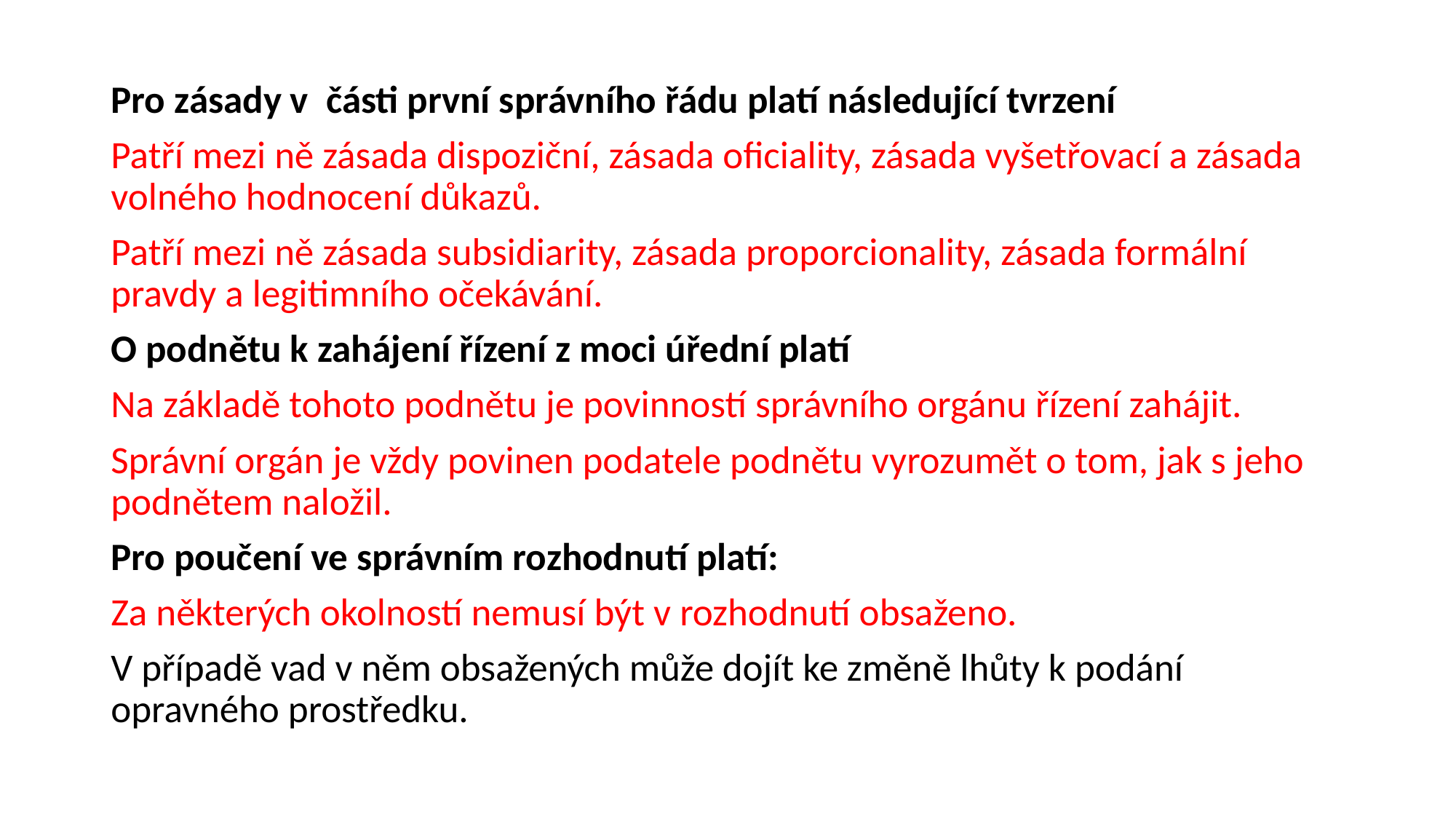

Pro zásady v  části první správního řádu platí následující tvrzení
Patří mezi ně zásada dispoziční, zásada oficiality, zásada vyšetřovací a zásada volného hodnocení důkazů.
Patří mezi ně zásada subsidiarity, zásada proporcionality, zásada formální pravdy a legitimního očekávání.
O podnětu k zahájení řízení z moci úřední platí
Na základě tohoto podnětu je povinností správního orgánu řízení zahájit.
Správní orgán je vždy povinen podatele podnětu vyrozumět o tom, jak s jeho podnětem naložil.
Pro poučení ve správním rozhodnutí platí:
Za některých okolností nemusí být v rozhodnutí obsaženo.
V případě vad v něm obsažených může dojít ke změně lhůty k podání opravného prostředku.